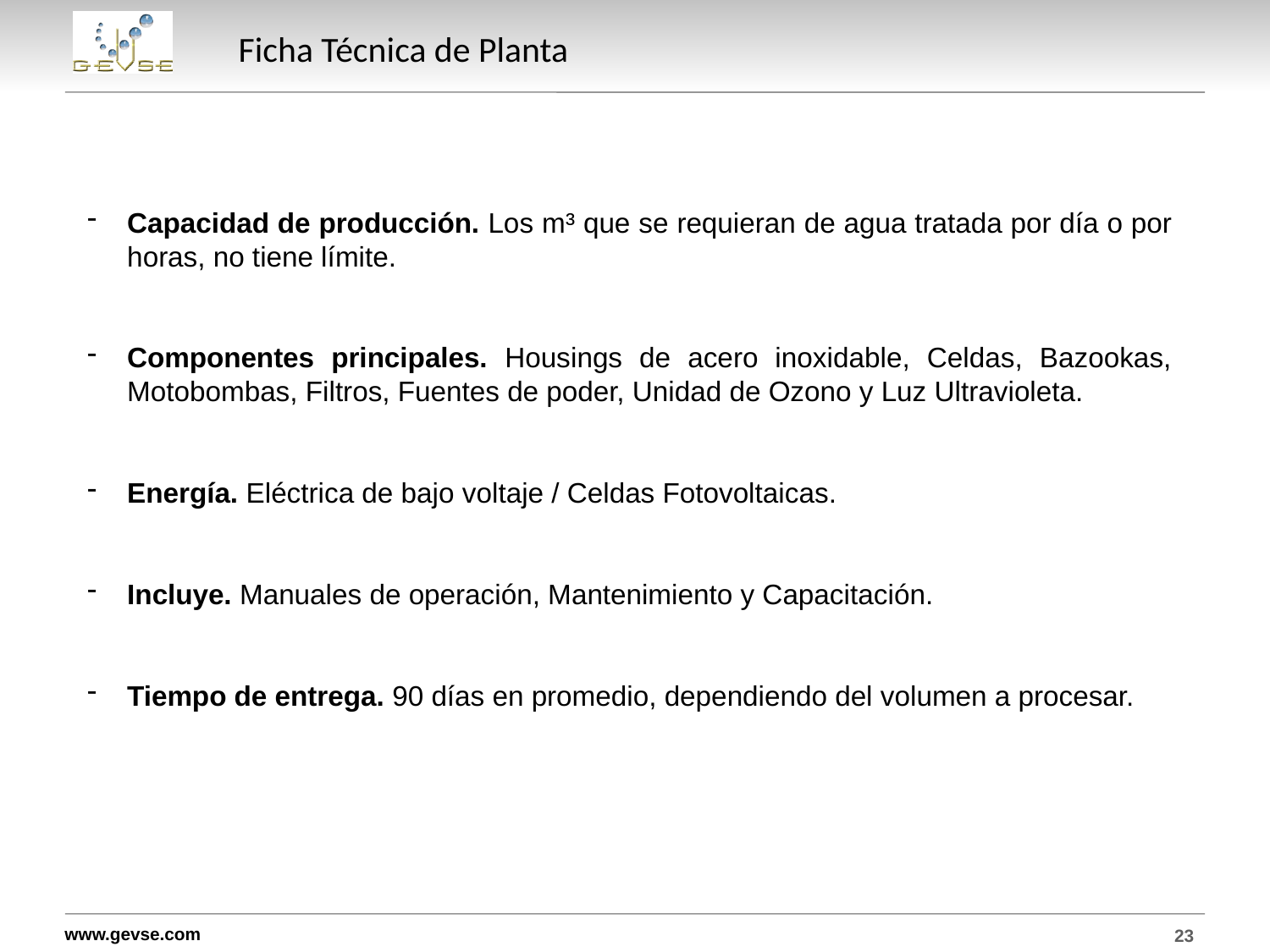

# Ficha Técnica de Planta
Capacidad de producción. Los m³ que se requieran de agua tratada por día o por horas, no tiene límite.

Componentes principales. Housings de acero inoxidable, Celdas, Bazookas, Motobombas, Filtros, Fuentes de poder, Unidad de Ozono y Luz Ultravioleta.

Energía. Eléctrica de bajo voltaje / Celdas Fotovoltaicas.

Incluye. Manuales de operación, Mantenimiento y Capacitación.

Tiempo de entrega. 90 días en promedio, dependiendo del volumen a procesar.
23